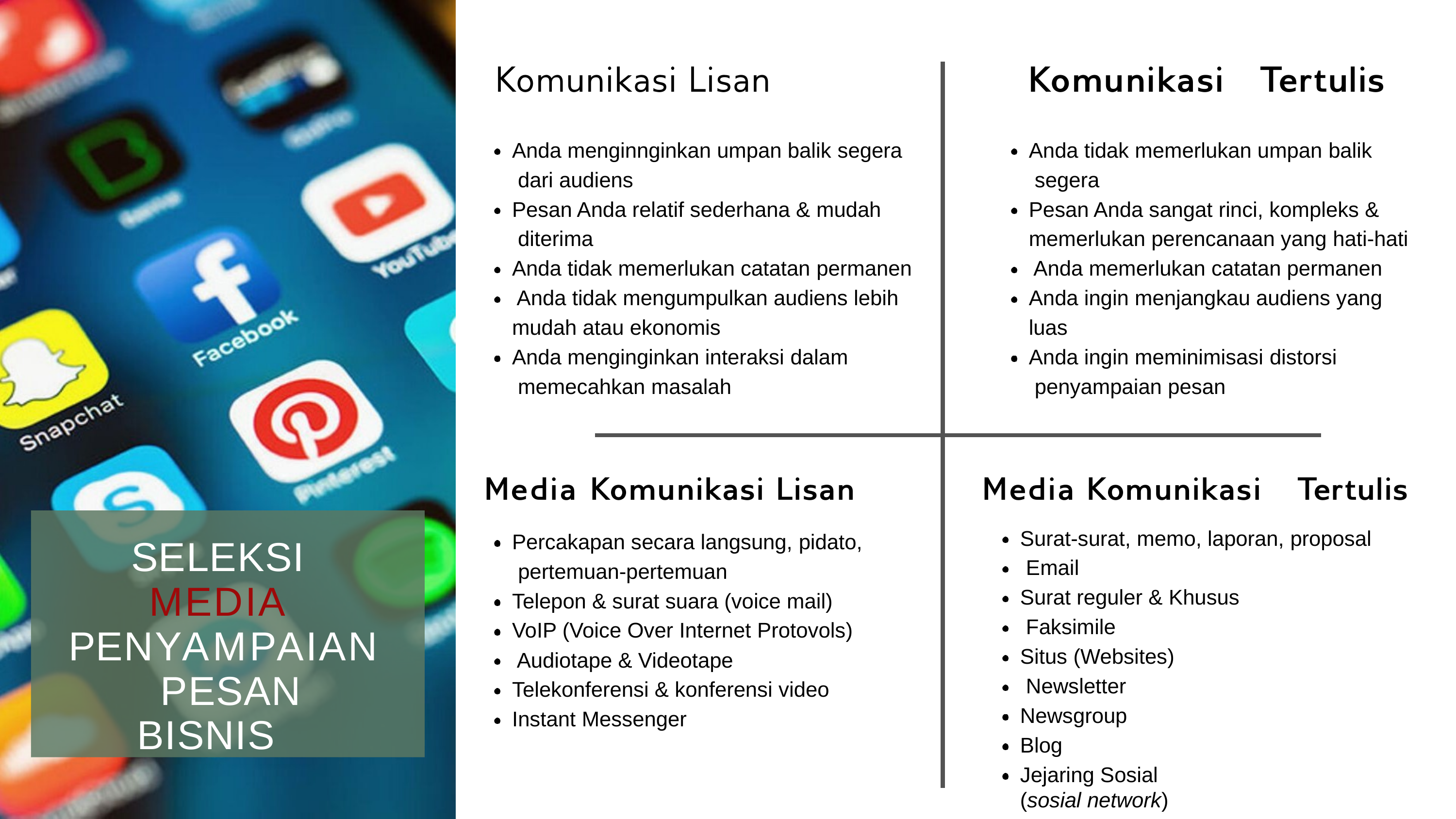

# Komunikasi Lisan
Komunikasi	Tertulis
Anda tidak memerlukan umpan balik  segera
Pesan Anda sangat rinci, kompleks &  memerlukan perencanaan yang hati-hati  Anda memerlukan catatan permanen  Anda ingin menjangkau audiens yang  luas
Anda ingin meminimisasi distorsi  penyampaian pesan

Anda menginnginkan umpan balik segera  dari audiens
Pesan Anda relatif sederhana & mudah  diterima
Anda tidak memerlukan catatan permanen  Anda tidak mengumpulkan audiens lebih  mudah atau ekonomis
Anda menginginkan interaksi dalam  memecahkan masalah

Media Komunikasi Lisan
Percakapan secara langsung, pidato,  pertemuan-pertemuan
Telepon & surat suara (voice mail)  VoIP (Voice Over Internet Protovols)  Audiotape & Videotape  Telekonferensi & konferensi video  Instant Messenger
Media Komunikasi	Tertulis
Surat-surat, memo, laporan, proposal  Email
Surat reguler & Khusus  Faksimile
Situs (Websites)  Newsletter  Newsgroup  Blog
Jejaring Sosial (sosial network)
SELEKSI  MEDIA  PENYAMPAIAN  PESAN
BISNIS